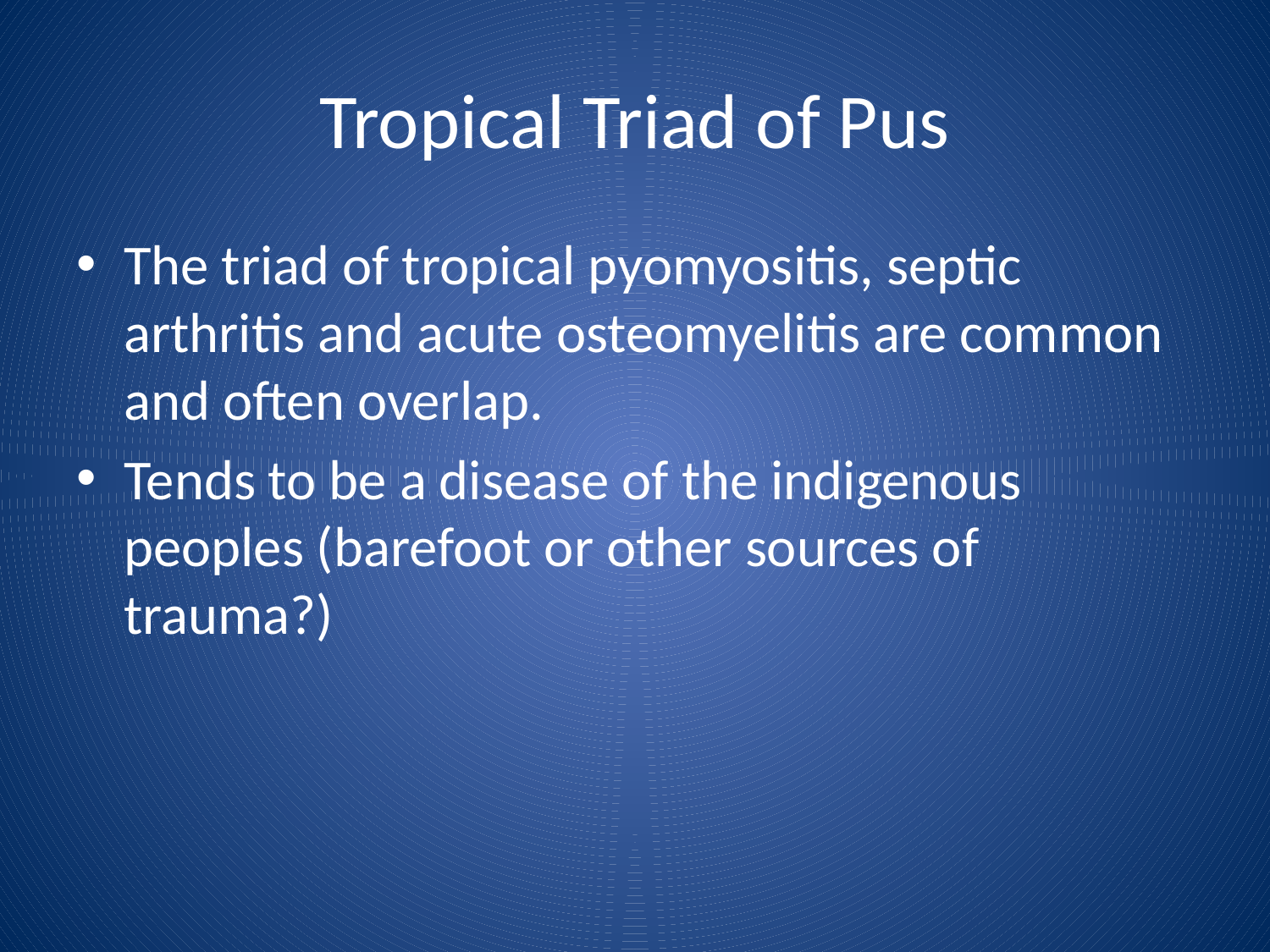

# Tropical Triad of Pus
The triad of tropical pyomyositis, septic arthritis and acute osteomyelitis are common and often overlap.
Tends to be a disease of the indigenous peoples (barefoot or other sources of trauma?)